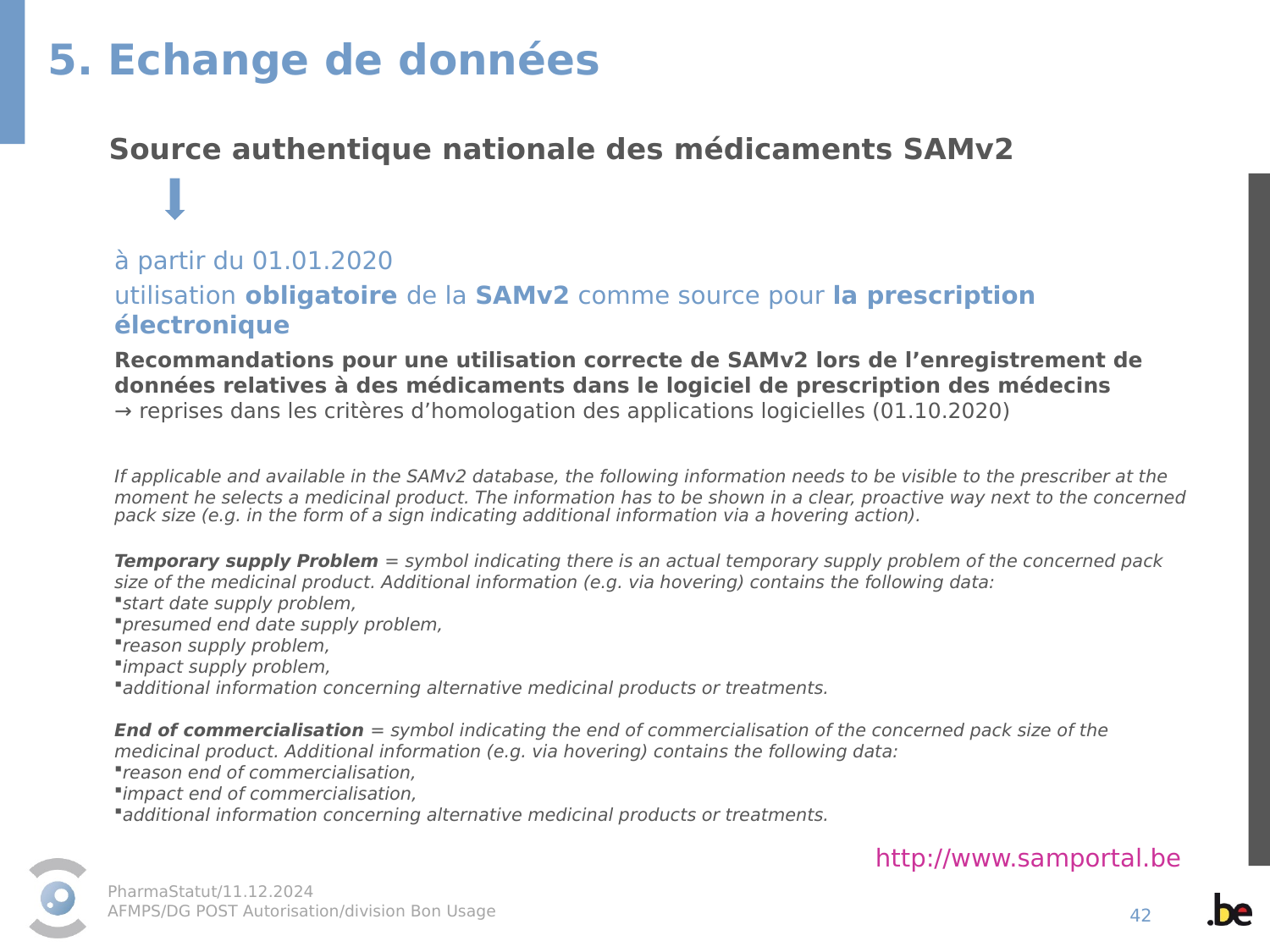

5. Echange de données
Source authentique nationale des médicaments SAMv2

à partir du 01.01.2020
utilisation obligatoire de la SAMv2 comme source pour la prescription électronique
Recommandations pour une utilisation correcte de SAMv2 lors de l’enregistrement de données relatives à des médicaments dans le logiciel de prescription des médecins
→ reprises dans les critères d’homologation des applications logicielles (01.10.2020)

If applicable and available in the SAMv2 database, the following information needs to be visible to the prescriber at the moment he selects a medicinal product. The information has to be shown in a clear, proactive way next to the concerned pack size (e.g. in the form of a sign indicating additional information via a hovering action).

Temporary supply Problem = symbol indicating there is an actual temporary supply problem of the concerned pack size of the medicinal product. Additional information (e.g. via hovering) contains the following data:
start date supply problem,
presumed end date supply problem,
reason supply problem,
impact supply problem,
additional information concerning alternative medicinal products or treatments.

End of commercialisation = symbol indicating the end of commercialisation of the concerned pack size of the medicinal product. Additional information (e.g. via hovering) contains the following data:
reason end of commercialisation,
impact end of commercialisation,
additional information concerning alternative medicinal products or treatments.
	 http://www.samportal.be